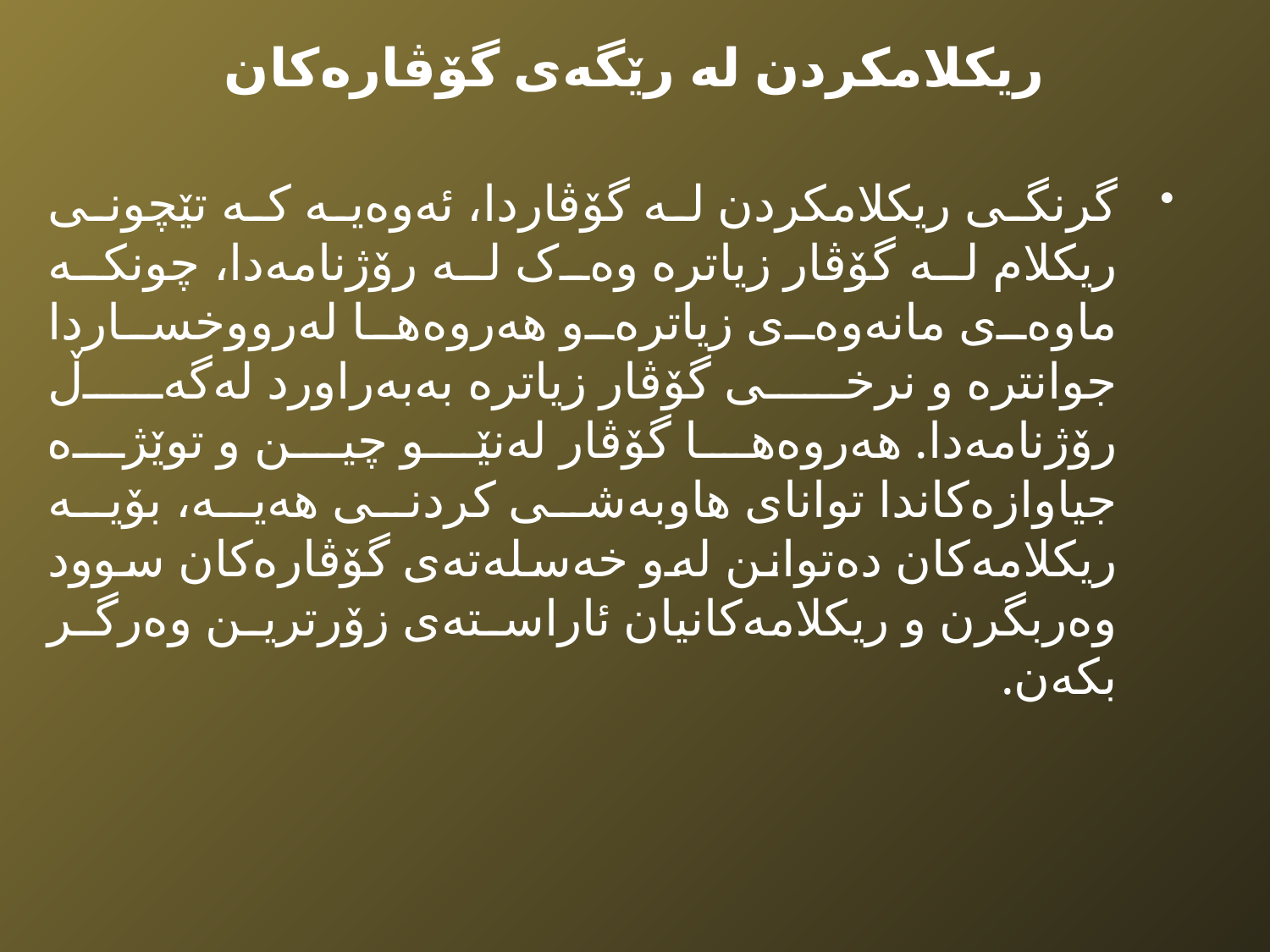

# ریکلامکردن لە رێگەی گۆڤارەکان
گرنگى ریکلامکردن لە گۆڤاردا، ئەوەیە کە تێچونى ریکلام لە گۆڤار زیاترە وەک لە رۆژنامەدا، چونکە ماوەى مانەوەى زیاترەو هەروەها لەرووخساردا جوانترە و نرخى گۆڤار زیاترە بەبەراورد لەگەڵ رۆژنامەدا. هەروەها گۆڤار لەنێو چین و توێژە جیاوازەکاندا تواناى هاوبەشى کردنى هەیە، بۆیە ریکلامەکان دەتوانن لەو خەسلەتەی گۆڤارەکان سوود وەربگرن و ریکلامەکانیان ئاراستەی زۆرترین وەرگر بکەن.